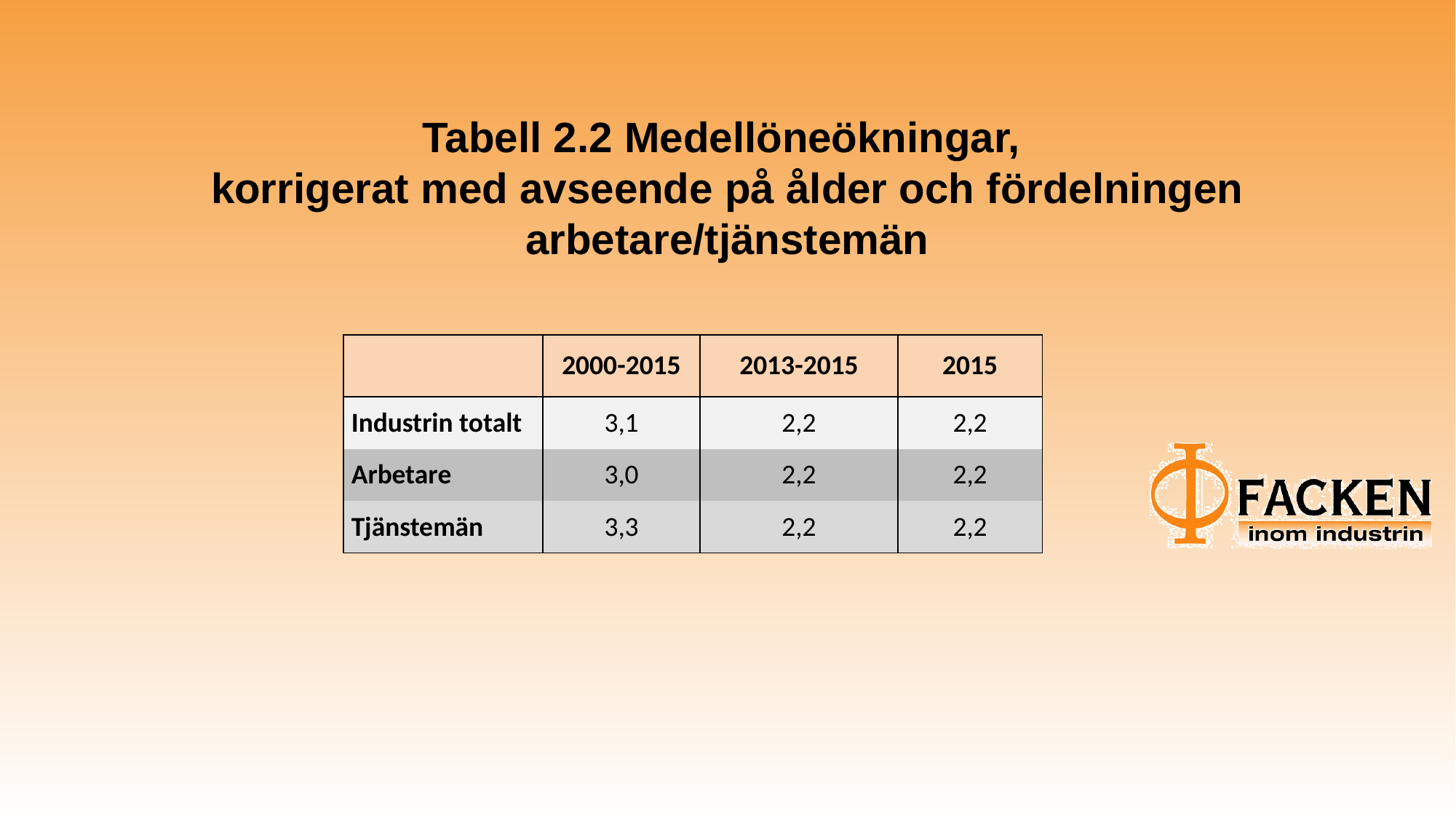

# Tabell 2.2 Medellöneökningar, korrigerat med avseende på ålder och fördelningen arbetare/tjänstemän
|  | 2000-2015 | 2013-2015 | 2015 |
| --- | --- | --- | --- |
| Industrin totalt | 3,1 | 2,2 | 2,2 |
| Arbetare | 3,0 | 2,2 | 2,2 |
| Tjänstemän | 3,3 | 2,2 | 2,2 |